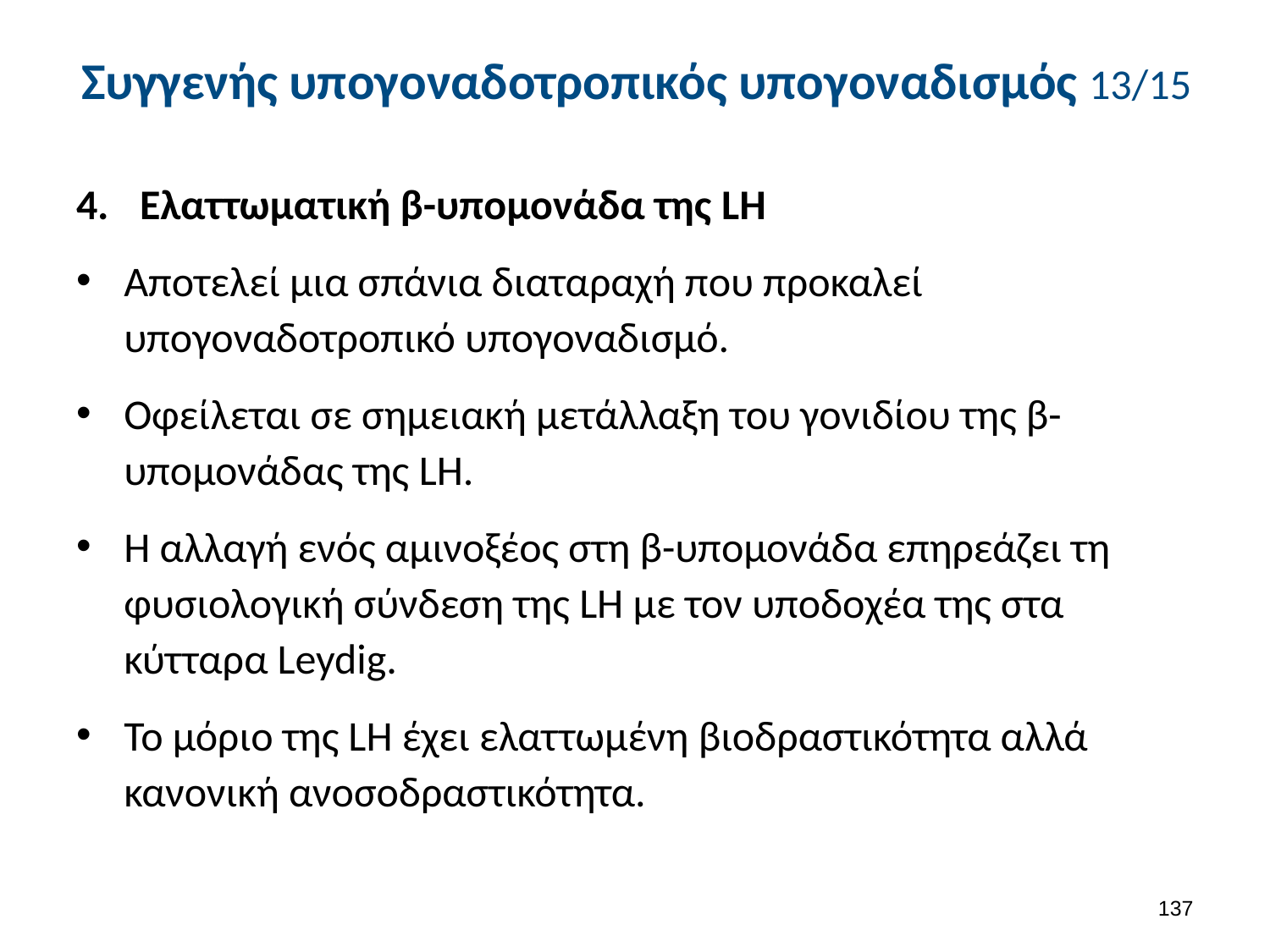

# Συγγενής υπογοναδοτροπικός υπογοναδισμός 13/15
Ελαττωματική β-υπομονάδα της LΗ
Αποτελεί μια σπάνια διαταραχή που προκαλεί υπογοναδοτροπικό υπογοναδισμό.
Οφείλεται σε σημειακή μετάλλαξη του γονιδίου της β-υπομονάδας της LΗ.
Η αλλαγή ενός αμινοξέος στη β-υπομονάδα επηρεάζει τη φυσιολογική σύνδεση της LΗ με τον υποδοχέα της στα κύτταρα Leydig.
Το μόριο της LΗ έχει ελαττωμένη βιοδραστικότητα αλλά κανονική ανοσοδραστικότητα.
137